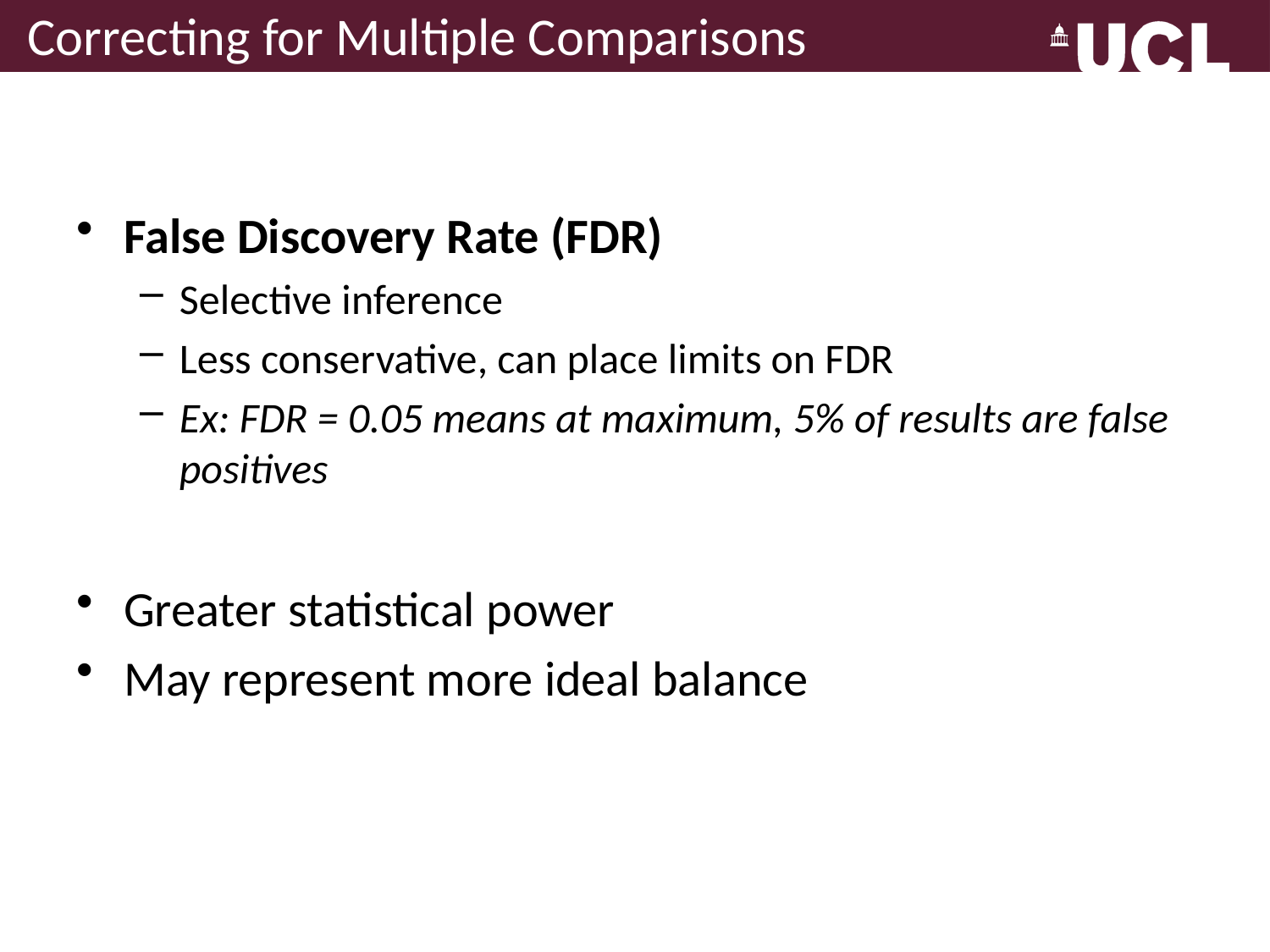

# Correcting for Multiple Comparisons
False Discovery Rate (FDR)
Selective inference
Less conservative, can place limits on FDR
Ex: FDR = 0.05 means at maximum, 5% of results are false positives

Greater statistical power
May represent more ideal balance